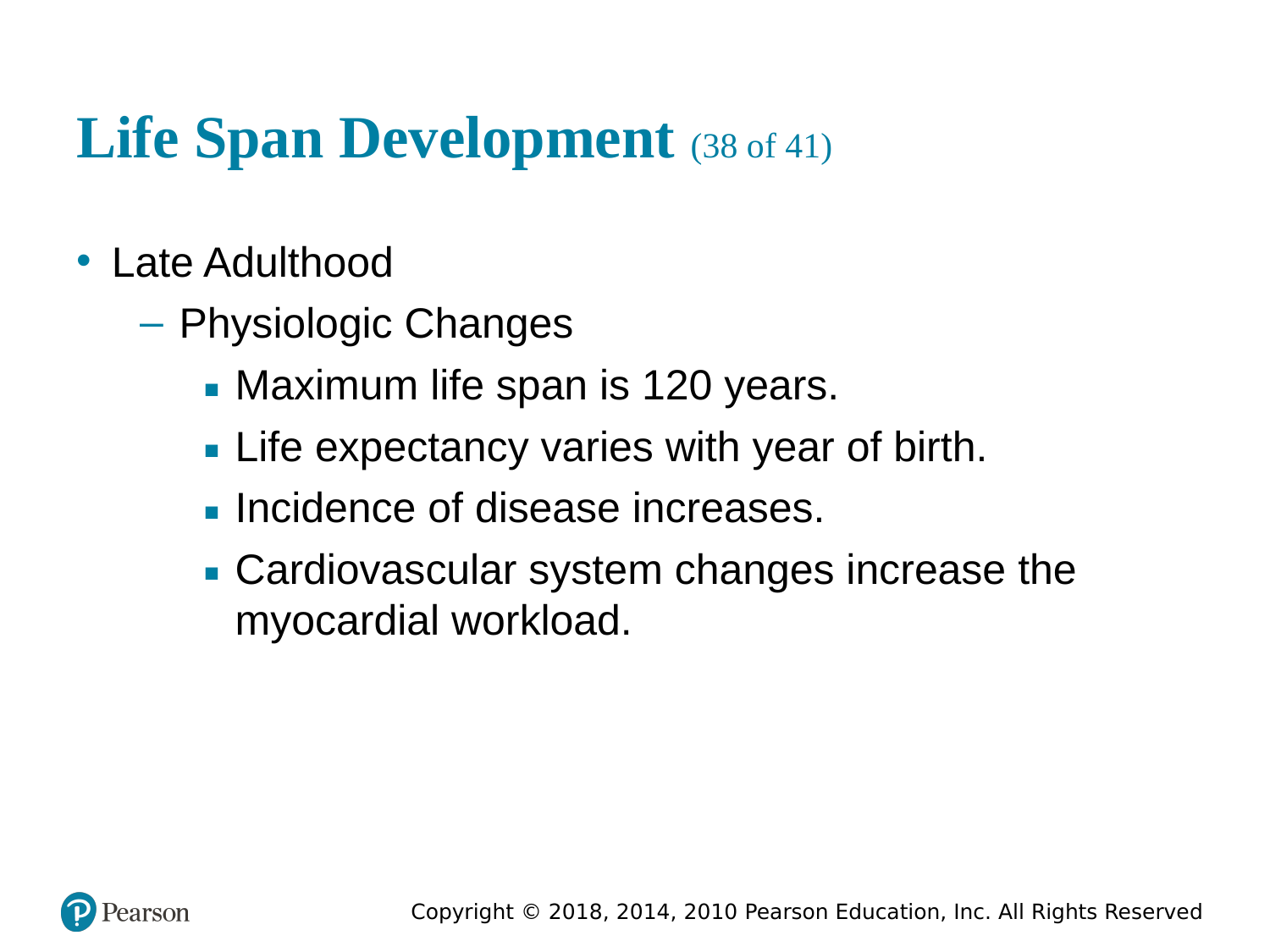

# Life Span Development (38 of 41)
Late Adulthood
Physiologic Changes
Maximum life span is 120 years.
Life expectancy varies with year of birth.
Incidence of disease increases.
Cardiovascular system changes increase the myocardial workload.